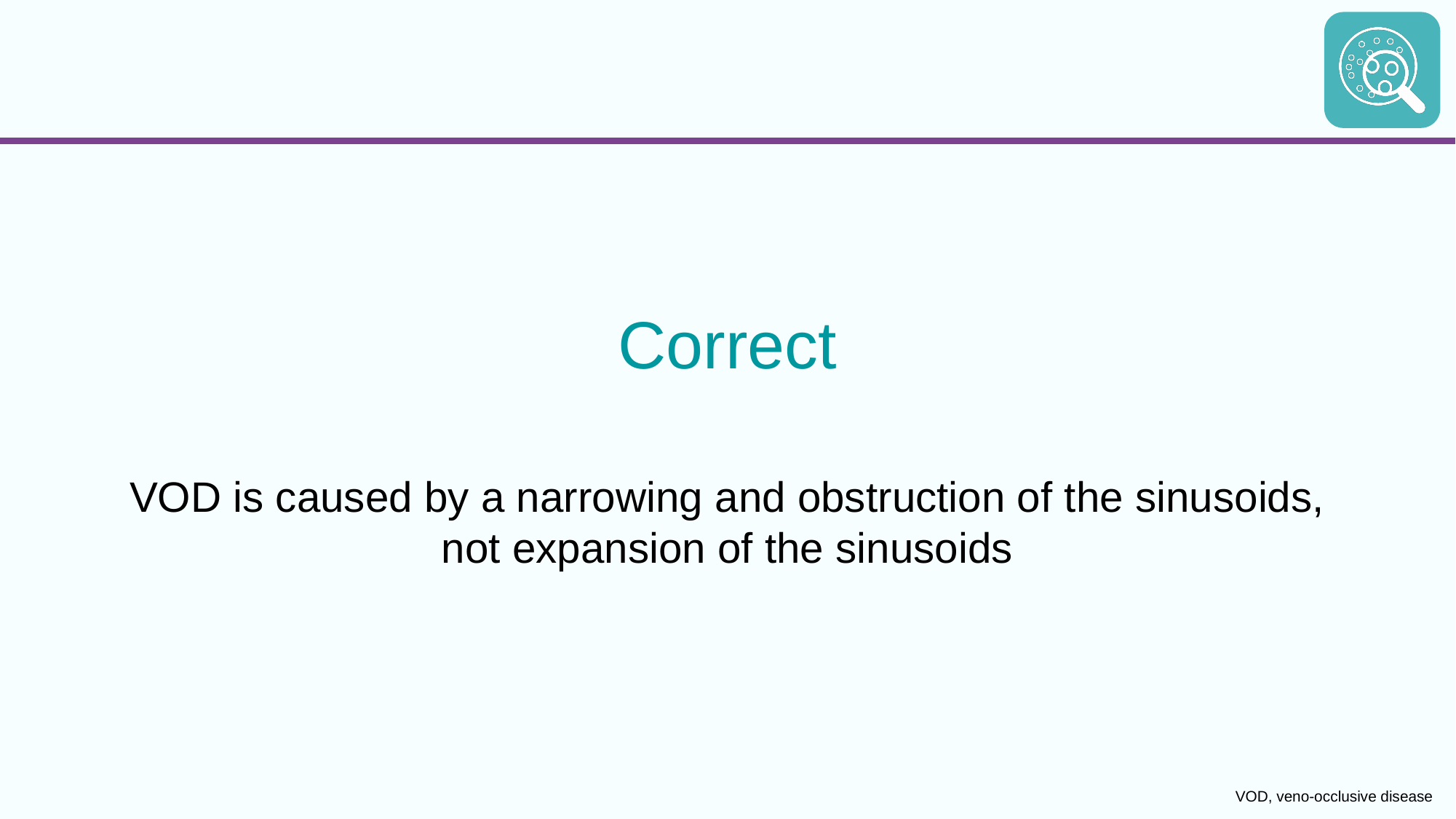

Correct
VOD is caused by a narrowing and obstruction of the sinusoids, not expansion of the sinusoids
VOD, veno-occlusive disease